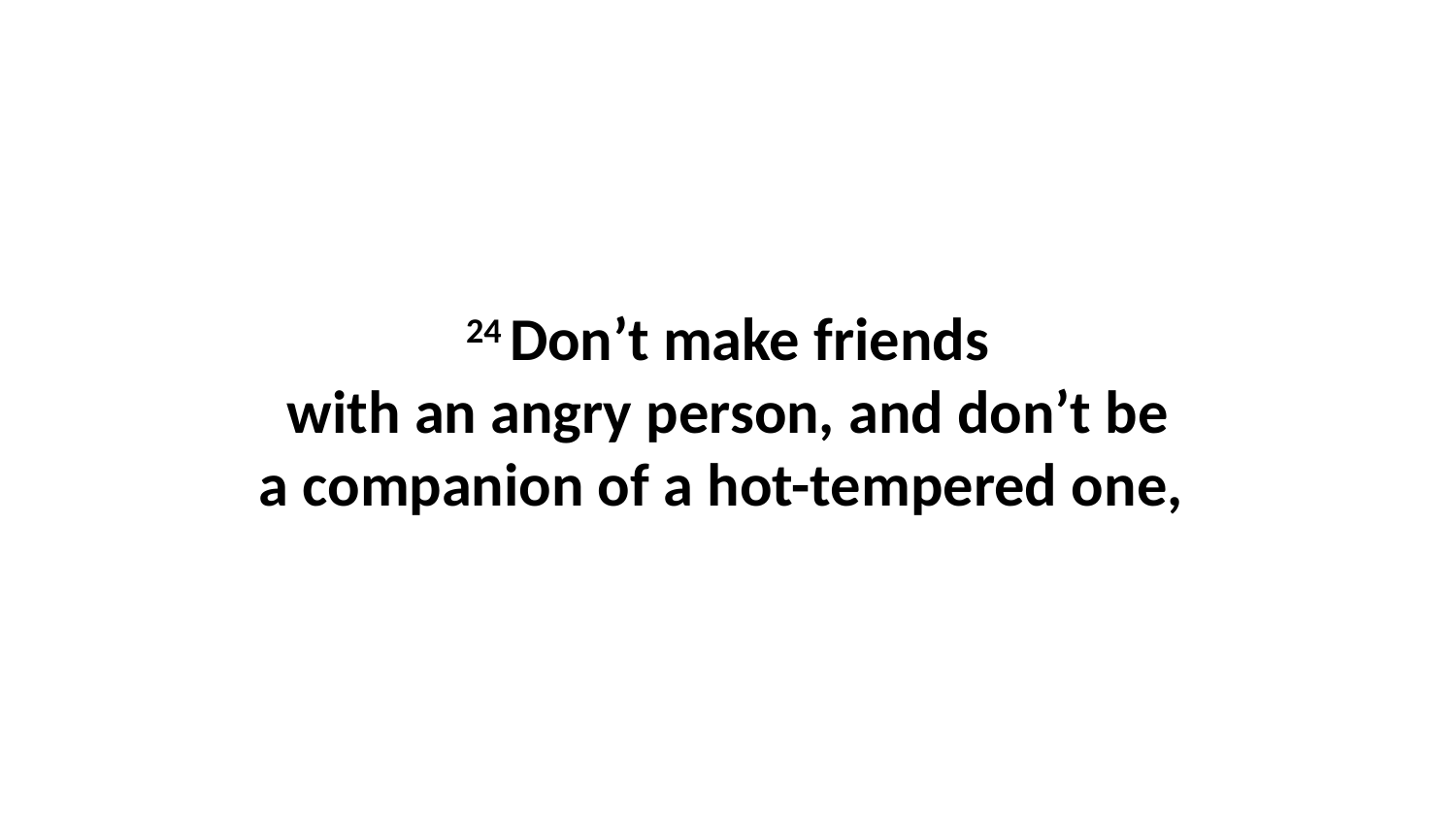

24 Don’t make friends with an angry person, and don’t be a companion of a hot-tempered one,